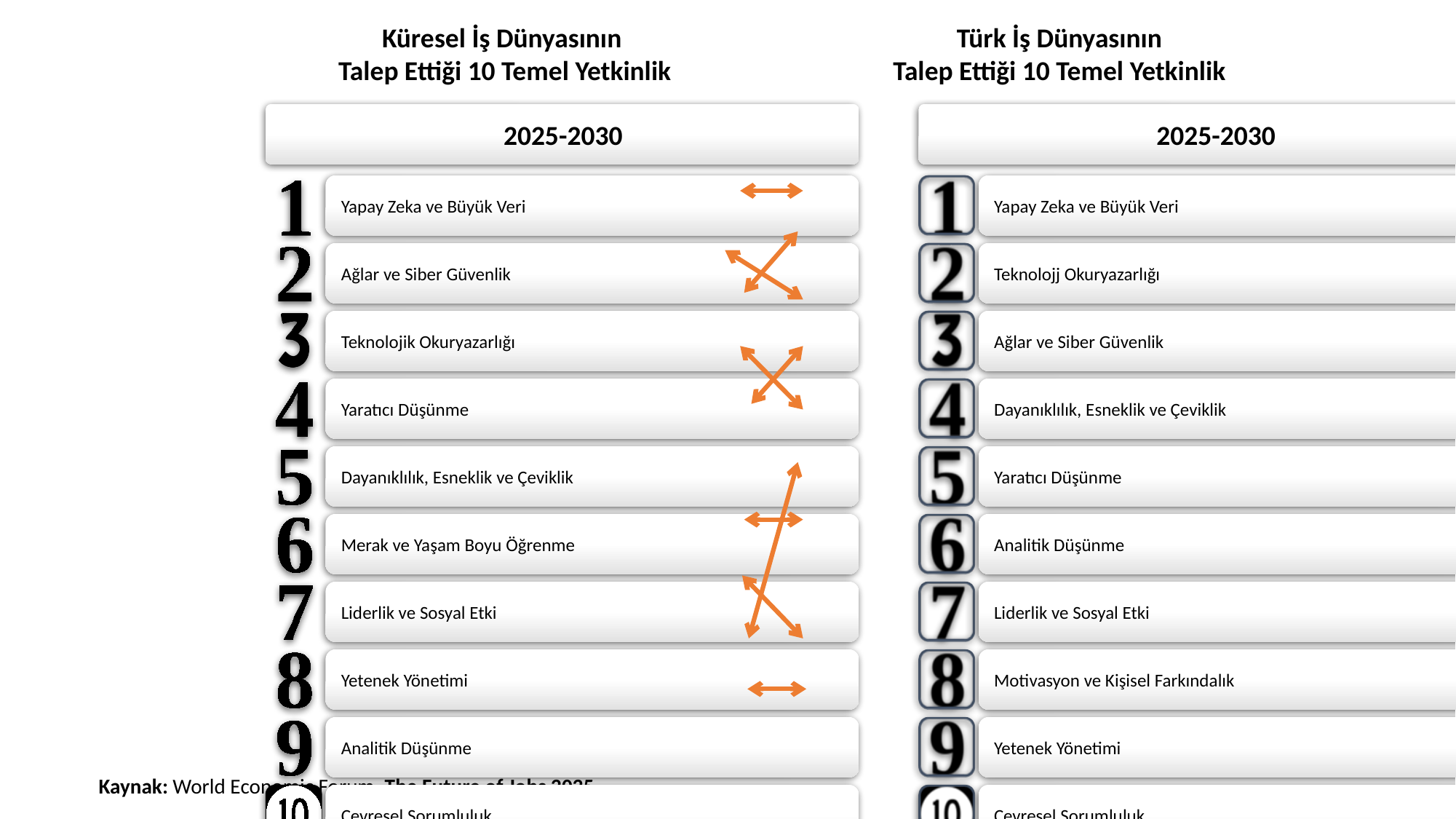

Küresel İş Dünyasının
Talep Ettiği 10 Temel Yetkinlik
Türk İş Dünyasının
Talep Ettiği 10 Temel Yetkinlik
2025-2030
Yapay Zeka ve Büyük Veri
Ağlar ve Siber Güvenlik
Teknolojik Okuryazarlığı
Yaratıcı Düşünme
Dayanıklılık, Esneklik ve Çeviklik
Merak ve Yaşam Boyu Öğrenme
Liderlik ve Sosyal Etki
Yetenek Yönetimi
Analitik Düşünme
Çevresel Sorumluluk
2025-2030
Yapay Zeka ve Büyük Veri
Teknolojj Okuryazarlığı
Ağlar ve Siber Güvenlik
Dayanıklılık, Esneklik ve Çeviklik
Yaratıcı Düşünme
Analitik Düşünme
Liderlik ve Sosyal Etki
Motivasyon ve Kişisel Farkındalık
Yetenek Yönetimi
Çevresel Sorumluluk
Kaynak: World Economic Forum, The Future of Jobs 2025.